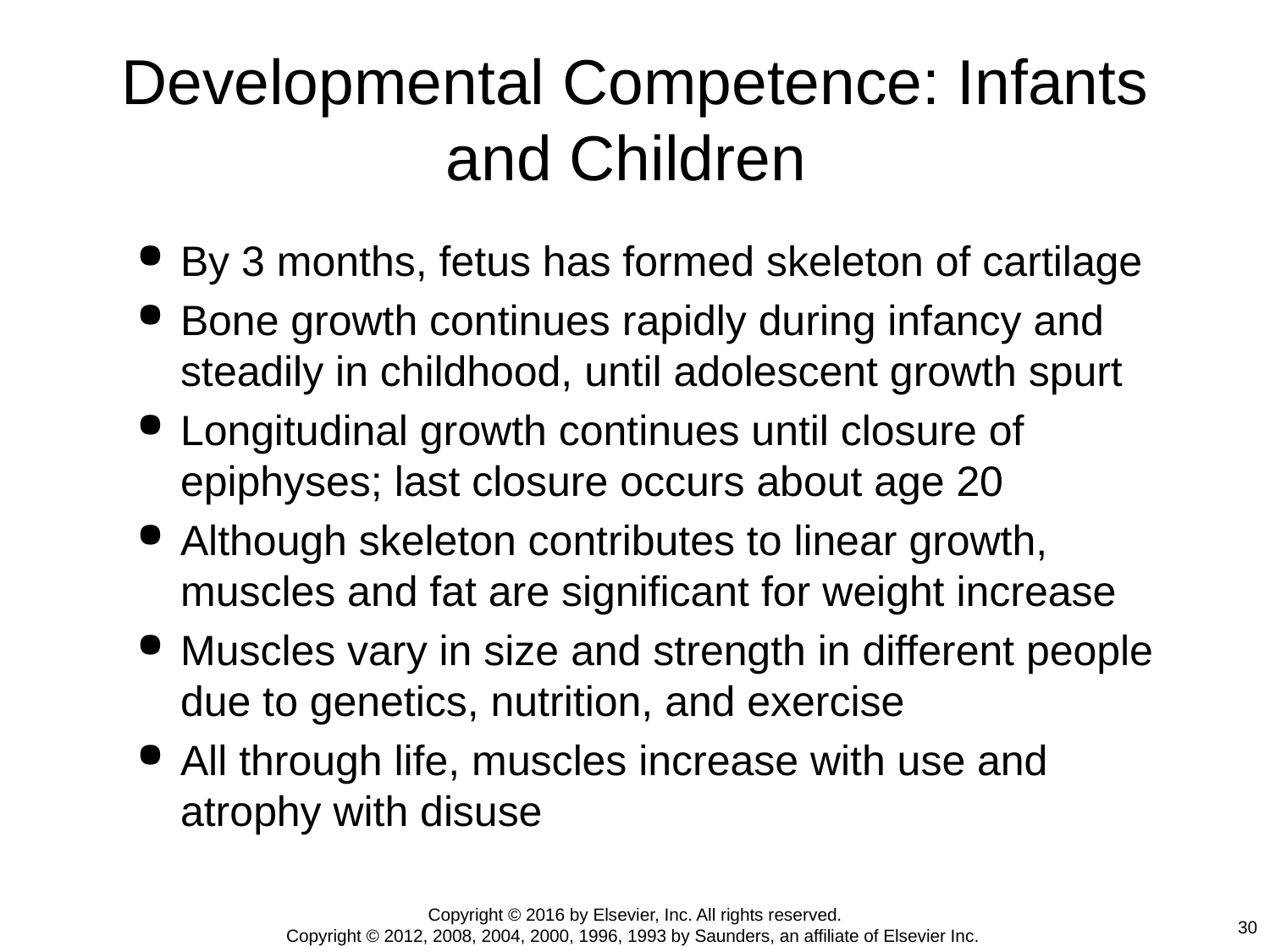

# Developmental Competence: Infants and Children
By 3 months, fetus has formed skeleton of cartilage
Bone growth continues rapidly during infancy and steadily in childhood, until adolescent growth spurt
Longitudinal growth continues until closure of epiphyses; last closure occurs about age 20
Although skeleton contributes to linear growth, muscles and fat are significant for weight increase
Muscles vary in size and strength in different people due to genetics, nutrition, and exercise
All through life, muscles increase with use and atrophy with disuse
Copyright © 2016 by Elsevier, Inc. All rights reserved.
Copyright © 2012, 2008, 2004, 2000, 1996, 1993 by Saunders, an affiliate of Elsevier Inc.
30